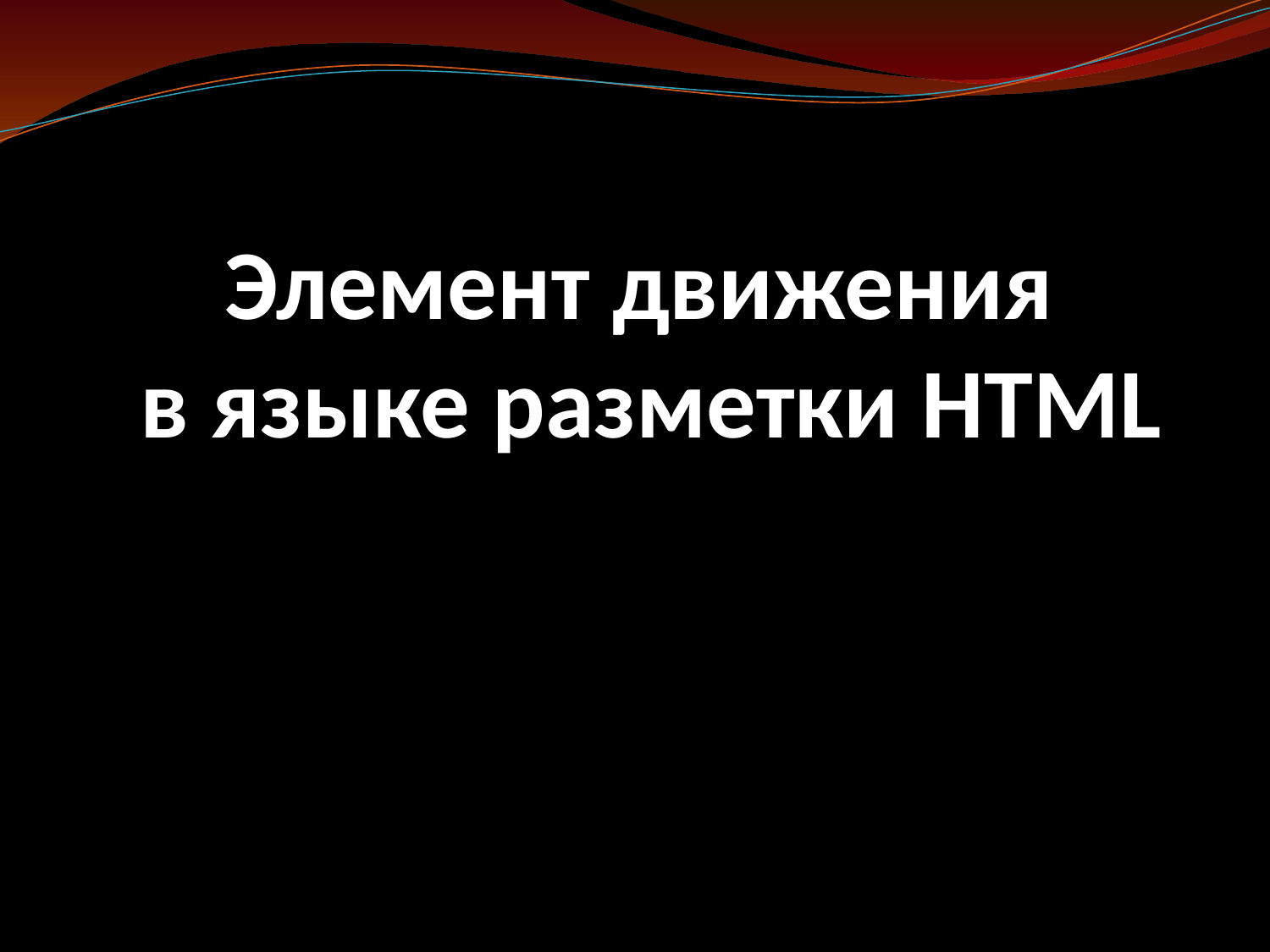

# Элемент движения в языке разметки HTML